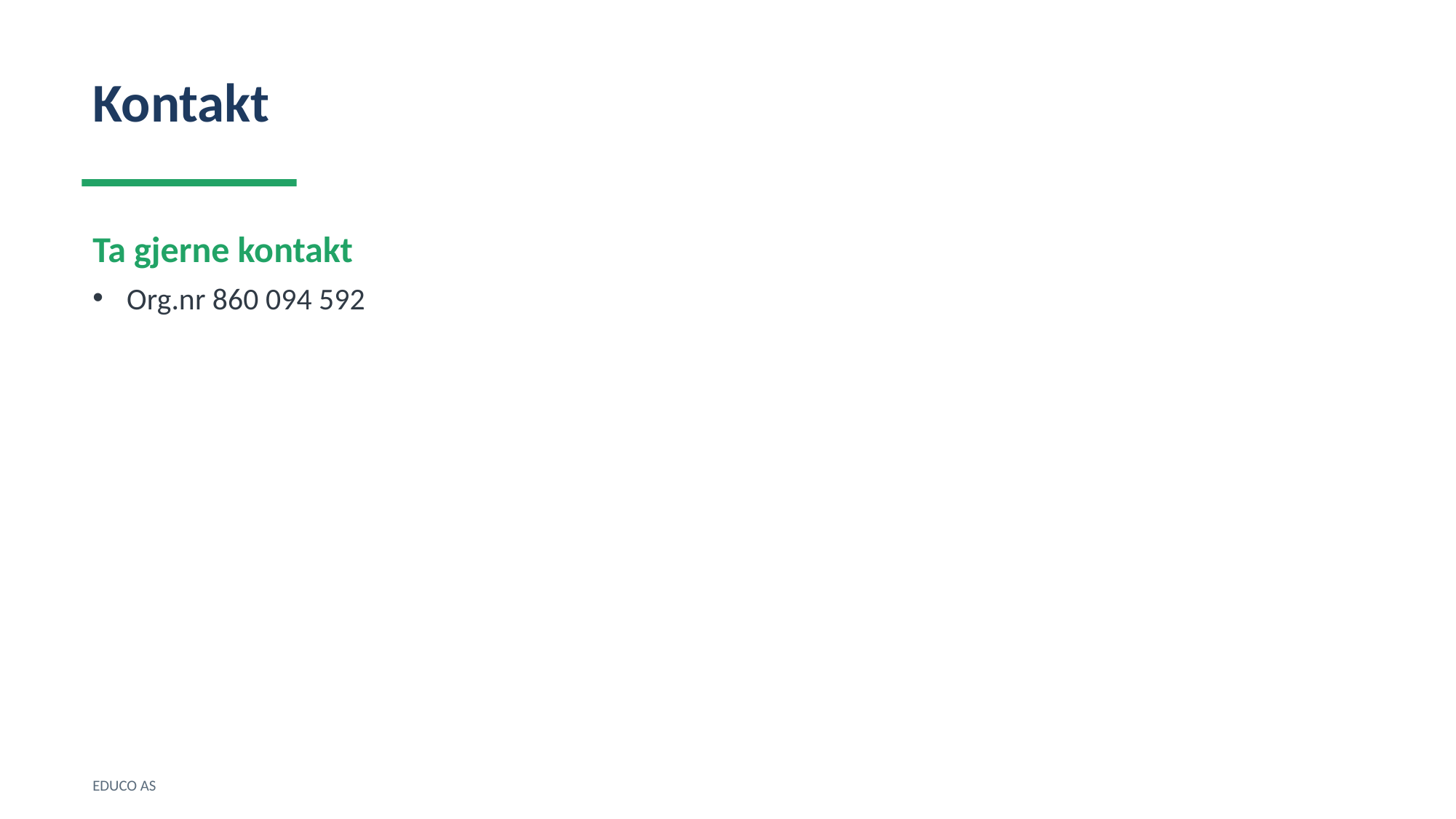

Kontakt

Ta gjerne kontakt
Org.nr 860 094 592
EDUCO AS